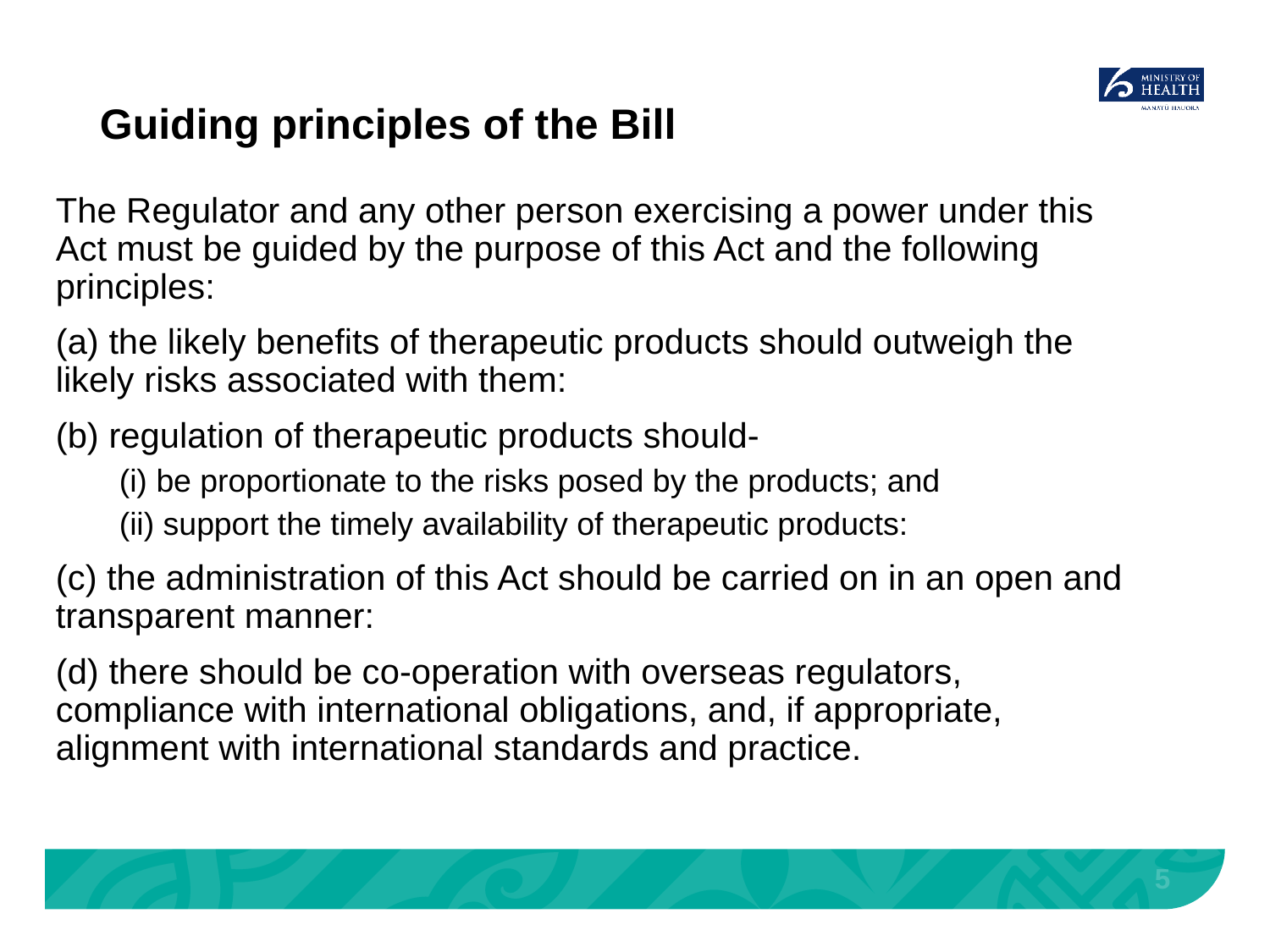

# Guiding principles of the Bill
The Regulator and any other person exercising a power under this Act must be guided by the purpose of this Act and the following principles:
(a) the likely benefits of therapeutic products should outweigh the likely risks associated with them:
(b) regulation of therapeutic products should-
(i) be proportionate to the risks posed by the products; and
(ii) support the timely availability of therapeutic products:
(c) the administration of this Act should be carried on in an open and transparent manner:
(d) there should be co-operation with overseas regulators, compliance with international obligations, and, if appropriate, alignment with international standards and practice.